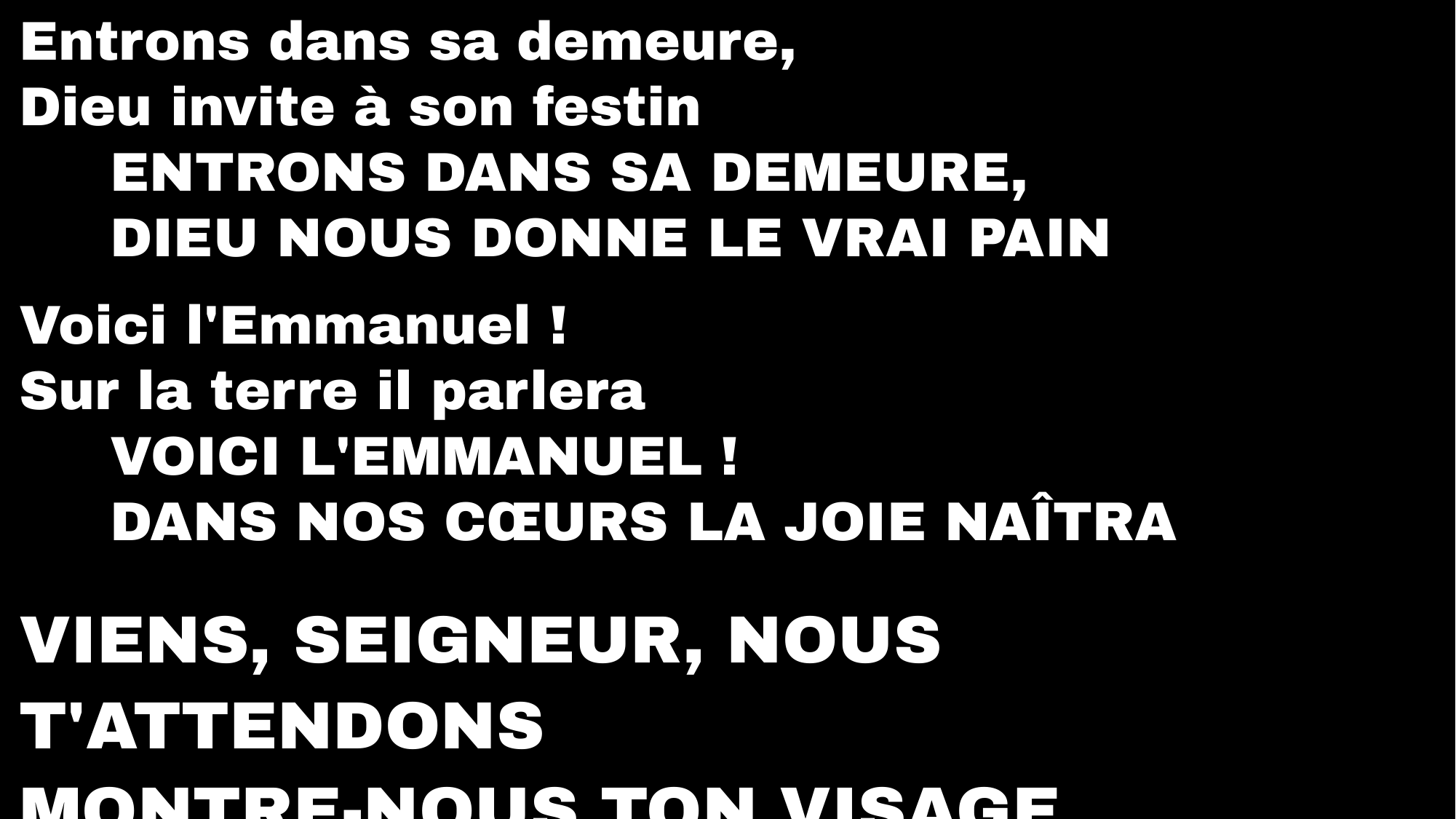

Entrons dans sa demeure,
Dieu invite à son festin
     Entrons dans sa demeure,
     Dieu nous donne le vrai pain
Voici l'Emmanuel !
Sur la terre il parlera
     Voici l'Emmanuel !
     Dans nos cœurs la joie naîtra

Viens, Seigneur, nous t'attendons
Montre-nous ton visage